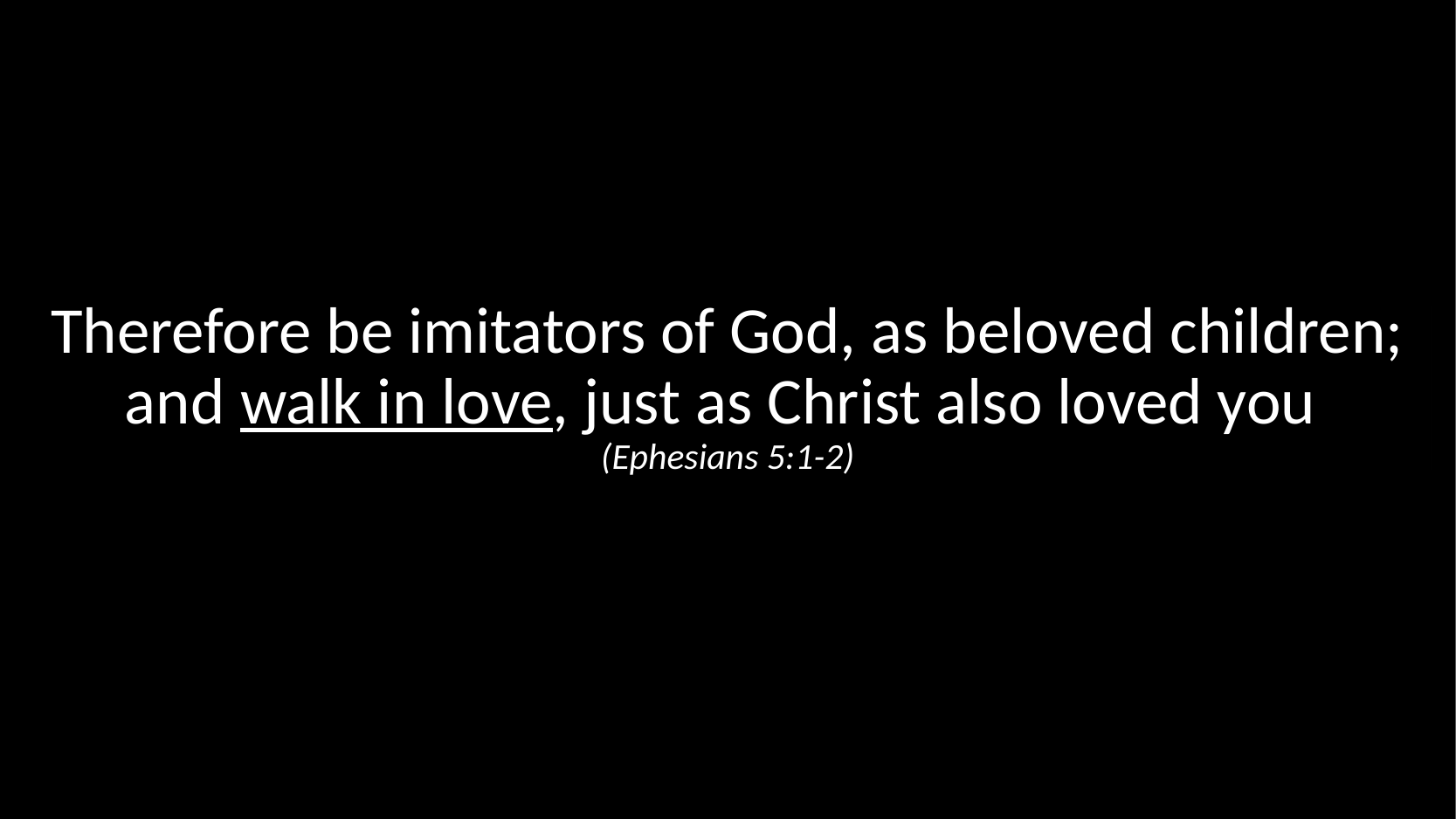

Therefore be imitators of God, as beloved children; and walk in love, just as Christ also loved you
(Ephesians 5:1-2)